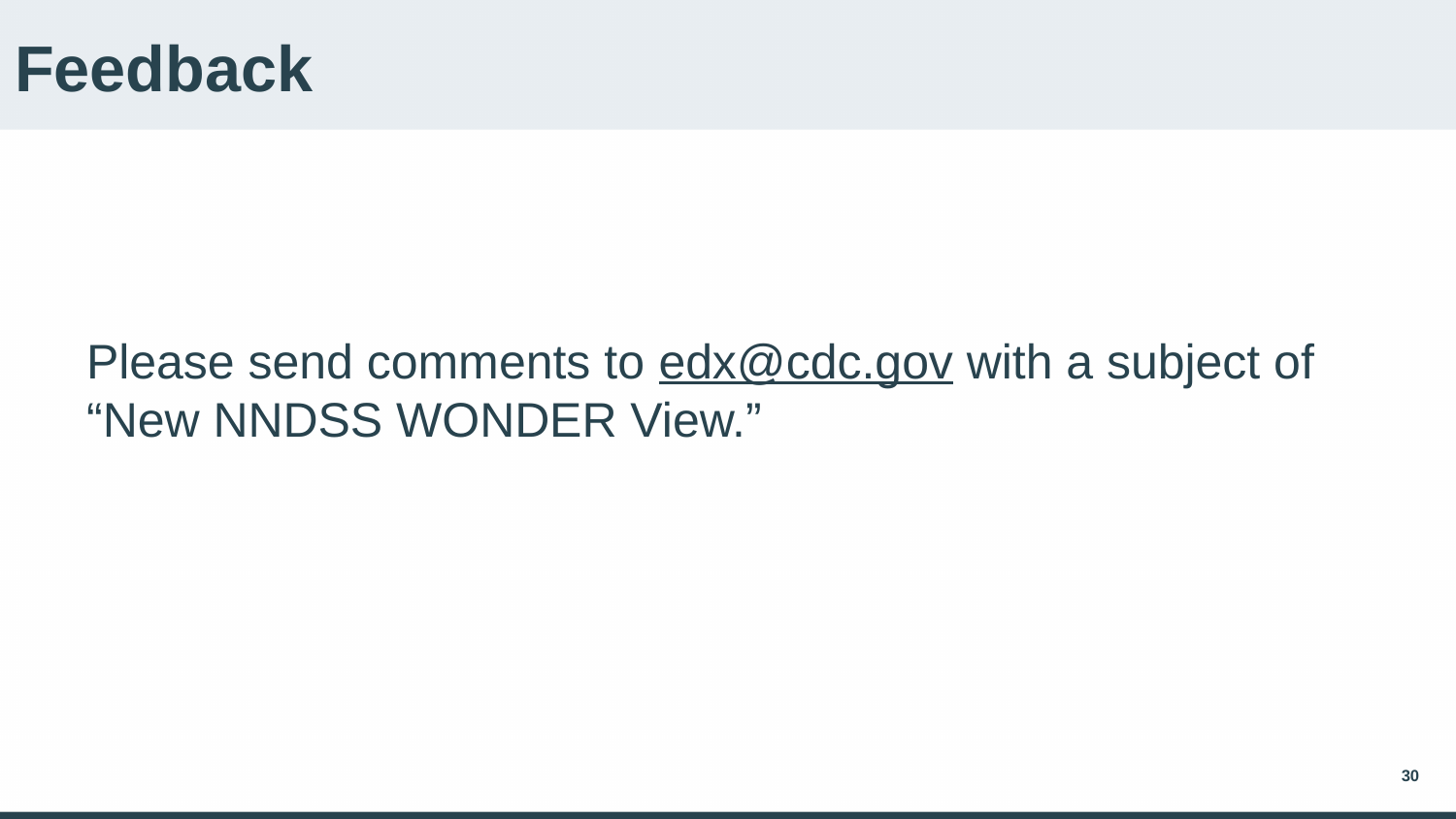

# Feedback
Please send comments to edx@cdc.gov with a subject of “New NNDSS WONDER View.”
30